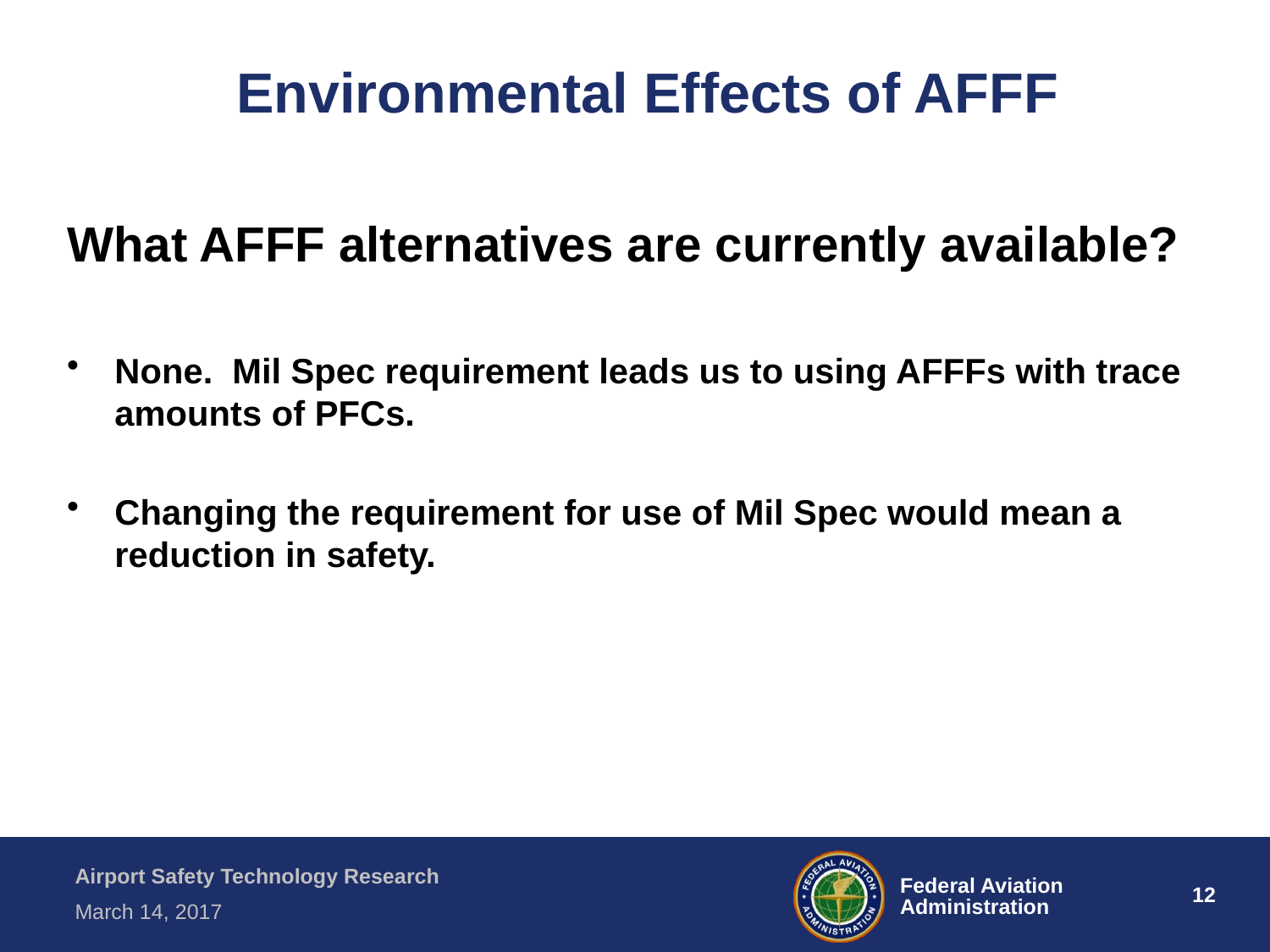

# Environmental Effects of AFFF
What AFFF alternatives are currently available?

None.  Mil Spec requirement leads us to using AFFFs with trace amounts of PFCs.

Changing the requirement for use of Mil Spec would mean a reduction in safety.